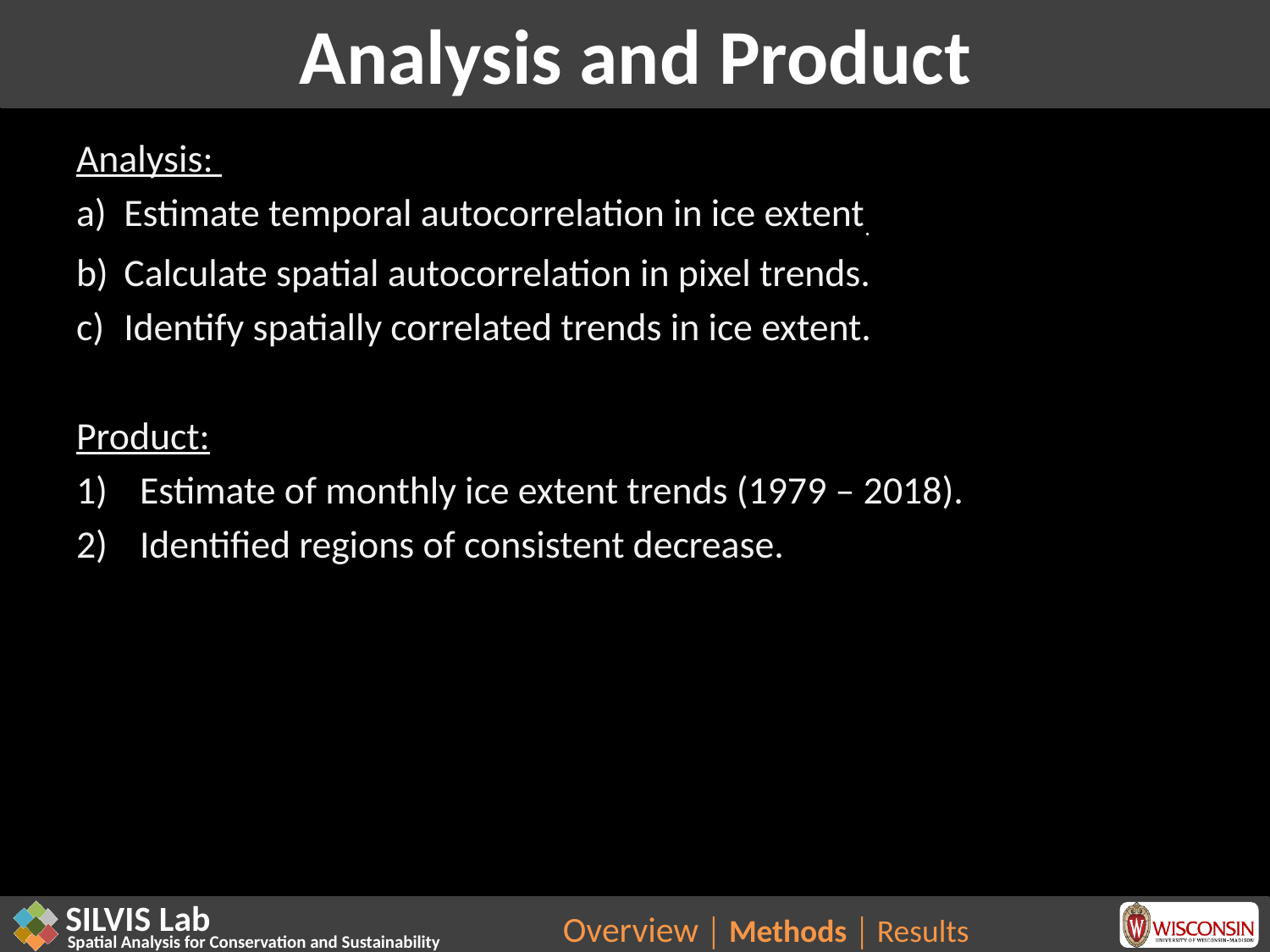

# Analysis and Product
Analysis:
Estimate temporal autocorrelation in ice extent.
Calculate spatial autocorrelation in pixel trends.
Identify spatially correlated trends in ice extent.

Product:
Estimate of monthly ice extent trends (1979 – 2018).
Identified regions of consistent decrease.

Overview │ Methods │ Results